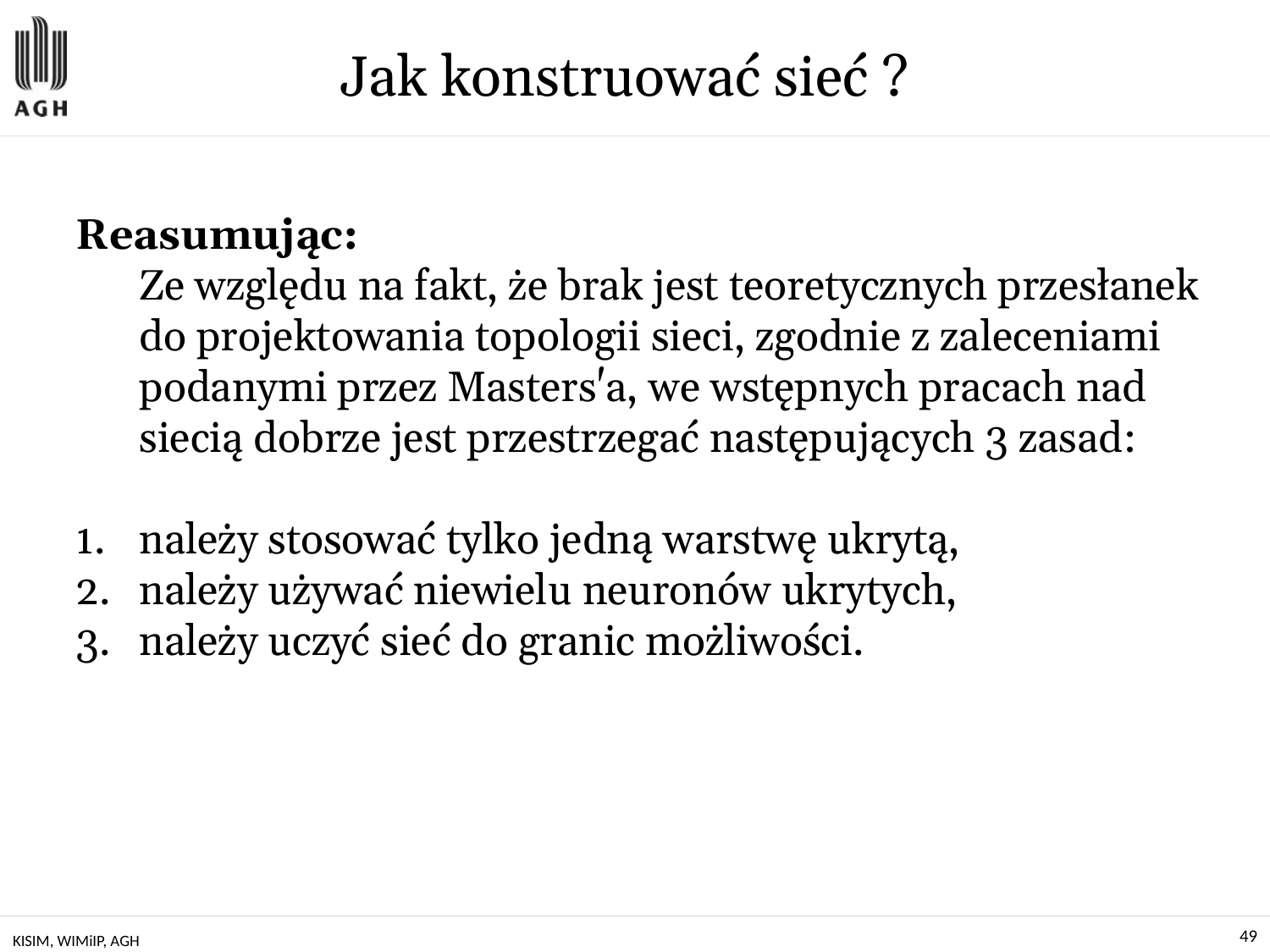

Jak konstruować sieć ?
Reasumując:
Ze względu na fakt, że brak jest teoretycznych przesłanek do projektowania topologii sieci, zgodnie z zaleceniami podanymi przez Masters'a, we wstępnych pracach nad siecią dobrze jest przestrzegać następujących 3 zasad:

należy stosować tylko jedną warstwę ukrytą,
należy używać niewielu neuronów ukrytych,
należy uczyć sieć do granic możliwości.

KISIM, WIMiIP, AGH